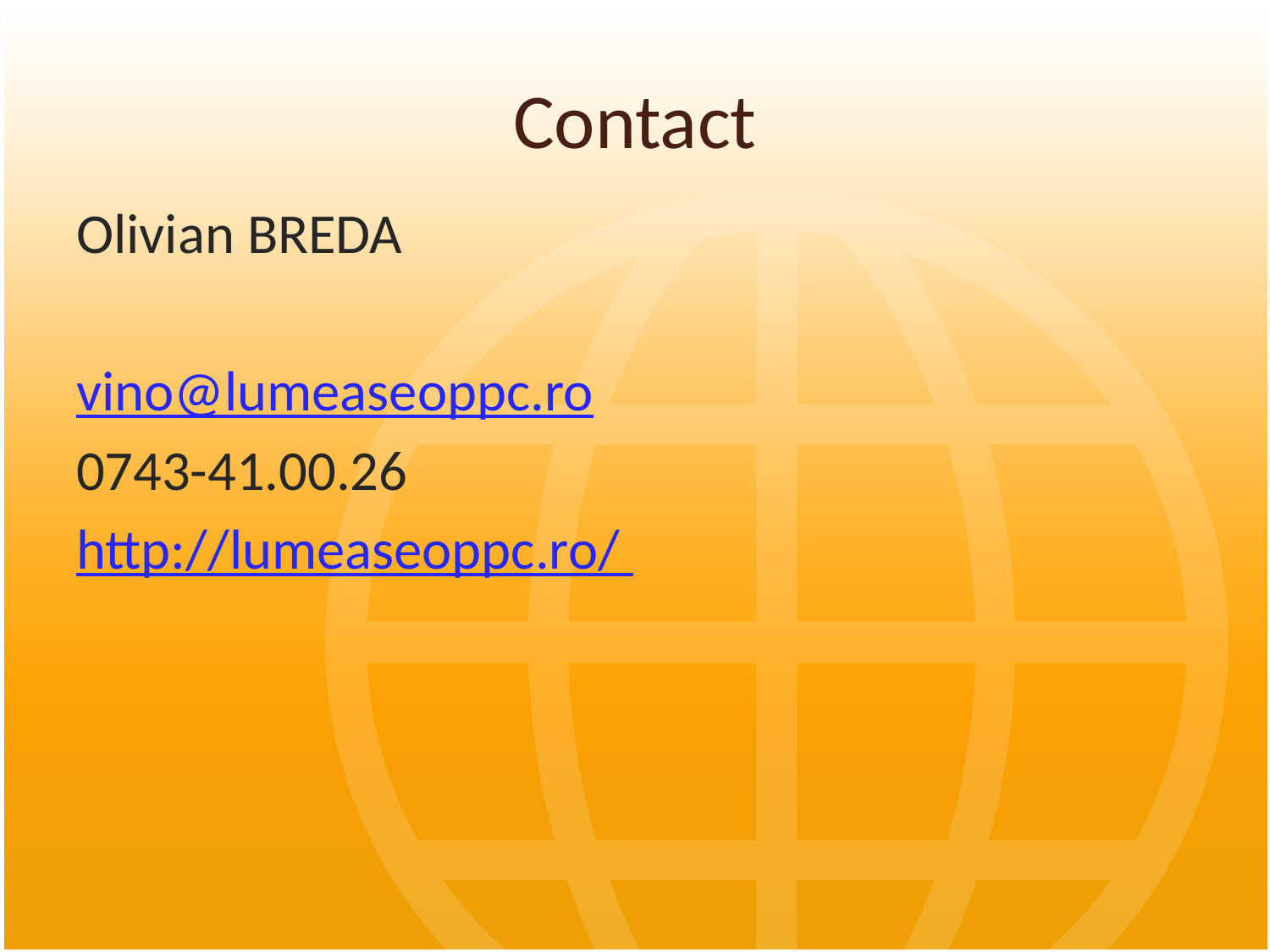

# Contact
Olivian BREDA

vino@lumeaseoppc.ro
0743-41.00.26
http://lumeaseoppc.ro/